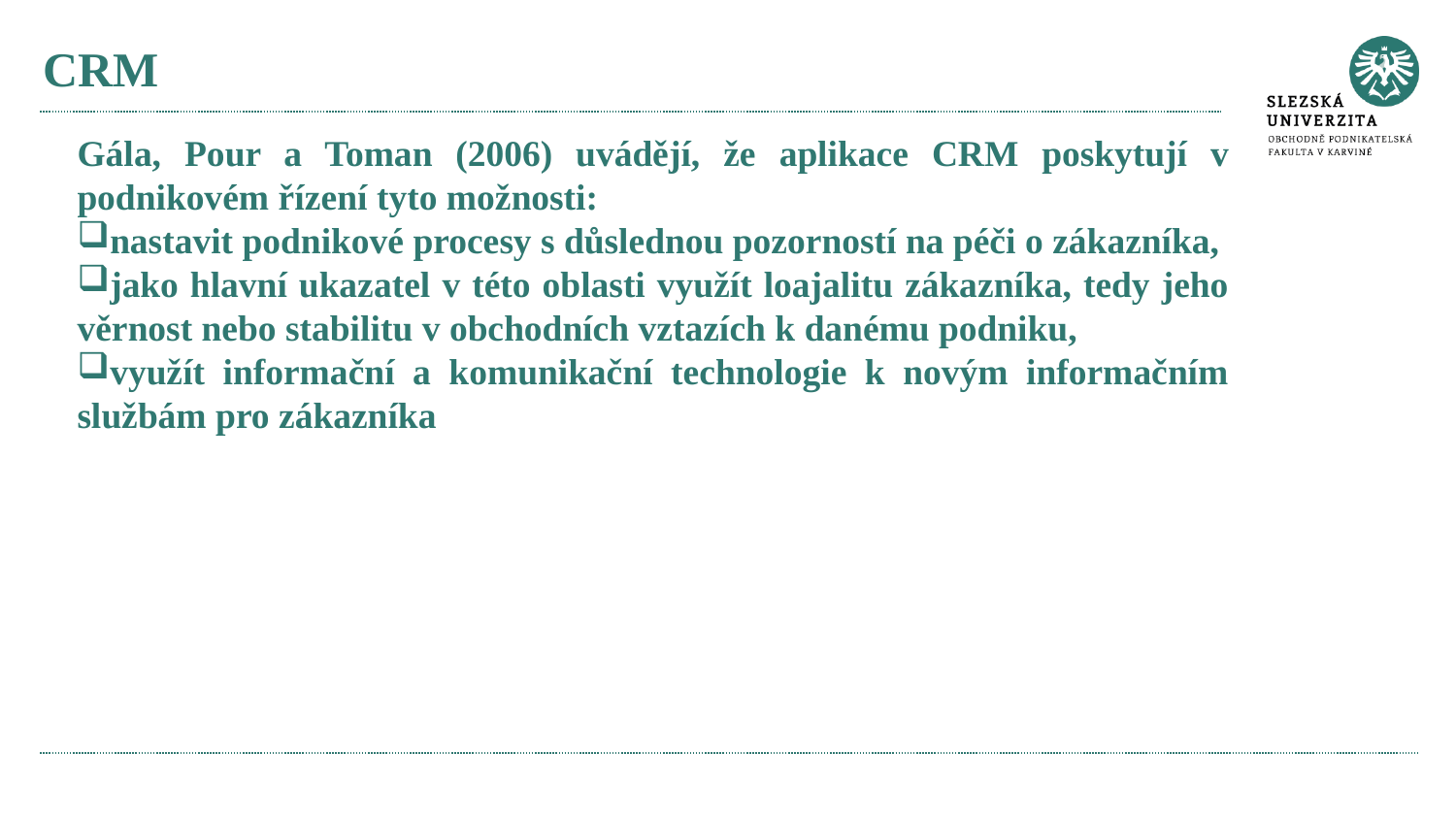

# CRM
Gála, Pour a Toman (2006) uvádějí, že aplikace CRM poskytují v podnikovém řízení tyto možnosti:
nastavit podnikové procesy s důslednou pozorností na péči o zákazníka,
jako hlavní ukazatel v této oblasti využít loajalitu zákazníka, tedy jeho věrnost nebo stabilitu v obchodních vztazích k danému podniku,
využít informační a komunikační technologie k novým informačním službám pro zákazníka